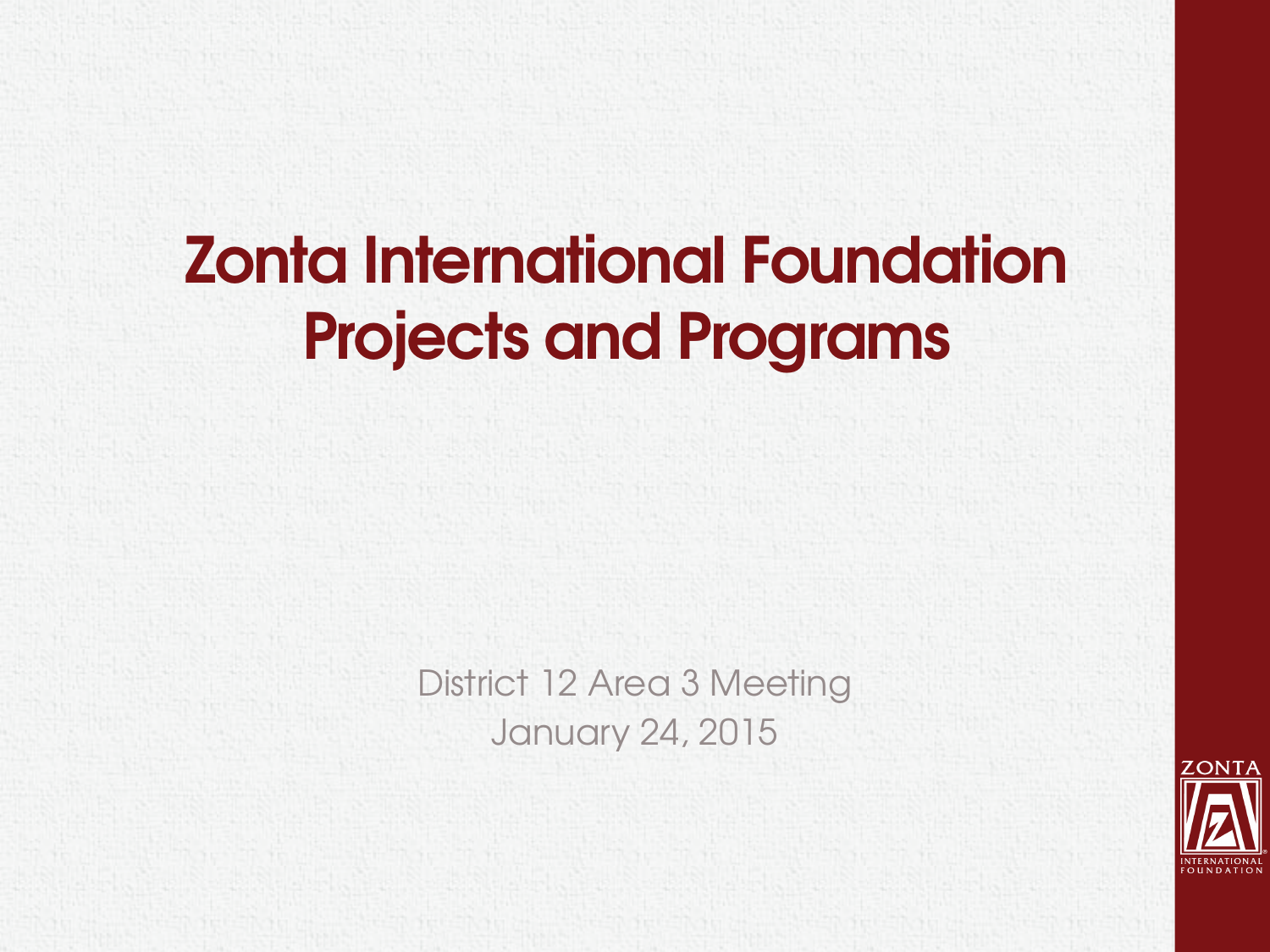

# Zonta International Foundation Projects and Programs
District 12 Area 3 Meeting
January 24, 2015